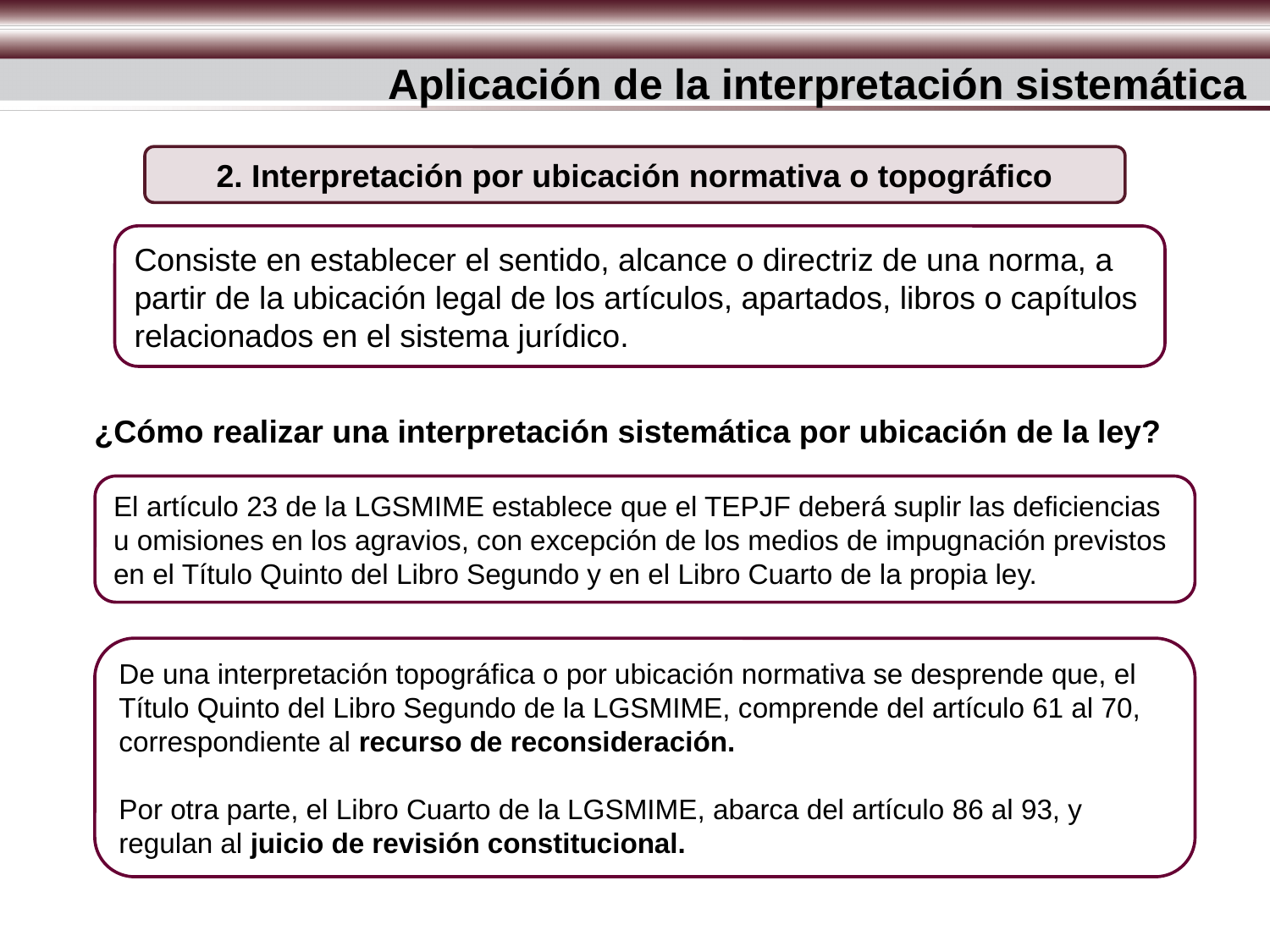

Aplicación de la interpretación sistemática
2. Interpretación por ubicación normativa o topográfico
Consiste en establecer el sentido, alcance o directriz de una norma, a partir de la ubicación legal de los artículos, apartados, libros o capítulos relacionados en el sistema jurídico.
¿Cómo realizar una interpretación sistemática por ubicación de la ley?
El artículo 23 de la LGSMIME establece que el TEPJF deberá suplir las deficiencias u omisiones en los agravios, con excepción de los medios de impugnación previstos en el Título Quinto del Libro Segundo y en el Libro Cuarto de la propia ley.
De una interpretación topográfica o por ubicación normativa se desprende que, el Título Quinto del Libro Segundo de la LGSMIME, comprende del artículo 61 al 70, correspondiente al recurso de reconsideración.

Por otra parte, el Libro Cuarto de la LGSMIME, abarca del artículo 86 al 93, y regulan al juicio de revisión constitucional.